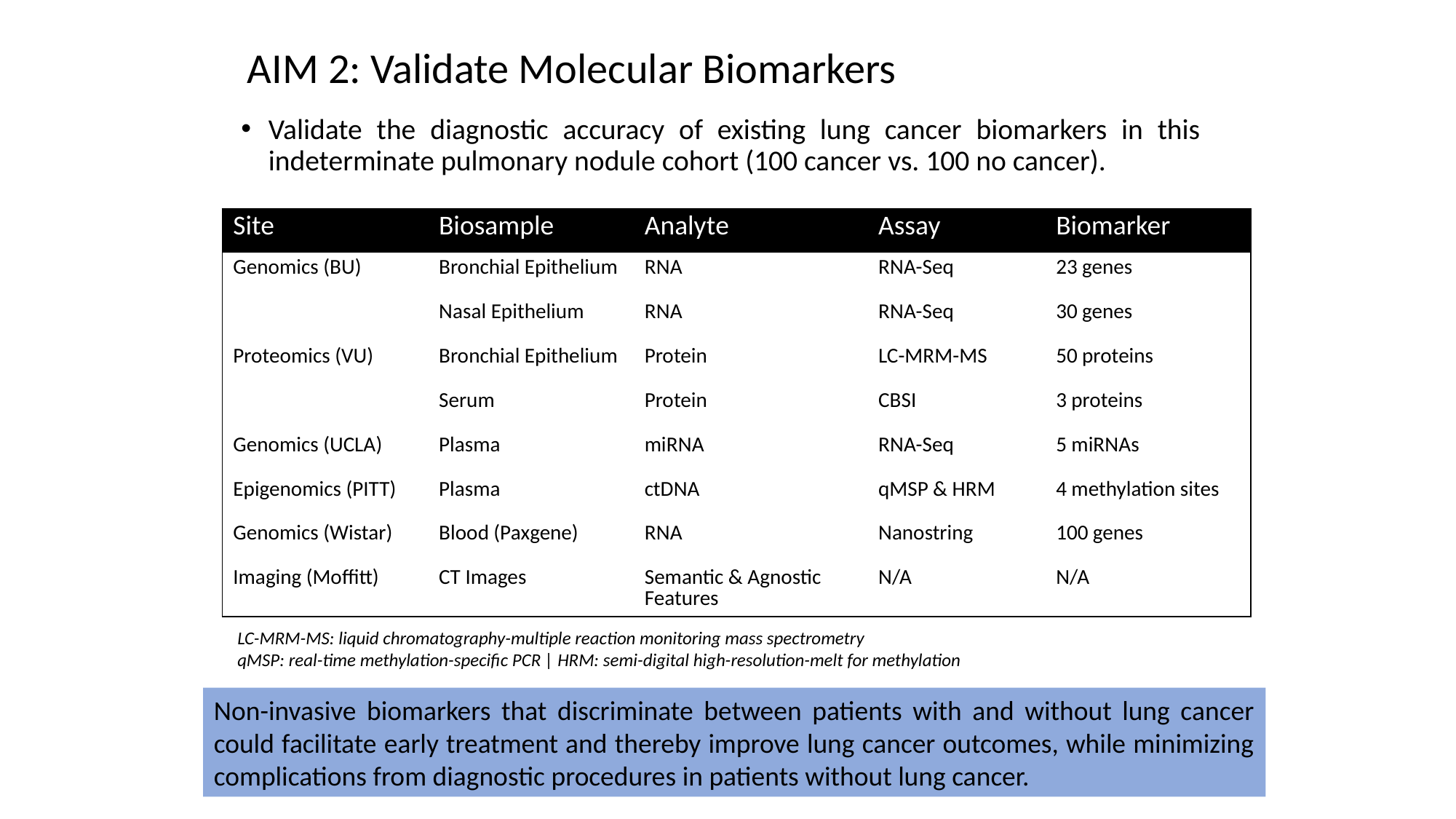

# AIM 2: Validate Molecular Biomarkers
Validate the diagnostic accuracy of existing lung cancer biomarkers in this indeterminate pulmonary nodule cohort (100 cancer vs. 100 no cancer).
| Site | Biosample | Analyte | Assay | Biomarker |
| --- | --- | --- | --- | --- |
| Genomics (BU) | Bronchial Epithelium | RNA | RNA-Seq | 23 genes |
|  | Nasal Epithelium | RNA | RNA-Seq | 30 genes |
| Proteomics (VU) | Bronchial Epithelium | Protein | LC-MRM-MS | 50 proteins |
|  | Serum | Protein | CBSI | 3 proteins |
| Genomics (UCLA) | Plasma | miRNA | RNA-Seq | 5 miRNAs |
| Epigenomics (PITT) | Plasma | ctDNA | qMSP & HRM | 4 methylation sites |
| Genomics (Wistar) | Blood (Paxgene) | RNA | Nanostring | 100 genes |
| Imaging (Moffitt) | CT Images | Semantic & Agnostic Features | N/A | N/A |
LC-MRM-MS: liquid chromatography-multiple reaction monitoring mass spectrometry
qMSP: real-time methylation-specific PCR | HRM: semi-digital high-resolution-melt for methylation
Non-invasive biomarkers that discriminate between patients with and without lung cancer could facilitate early treatment and thereby improve lung cancer outcomes, while minimizing complications from diagnostic procedures in patients without lung cancer.